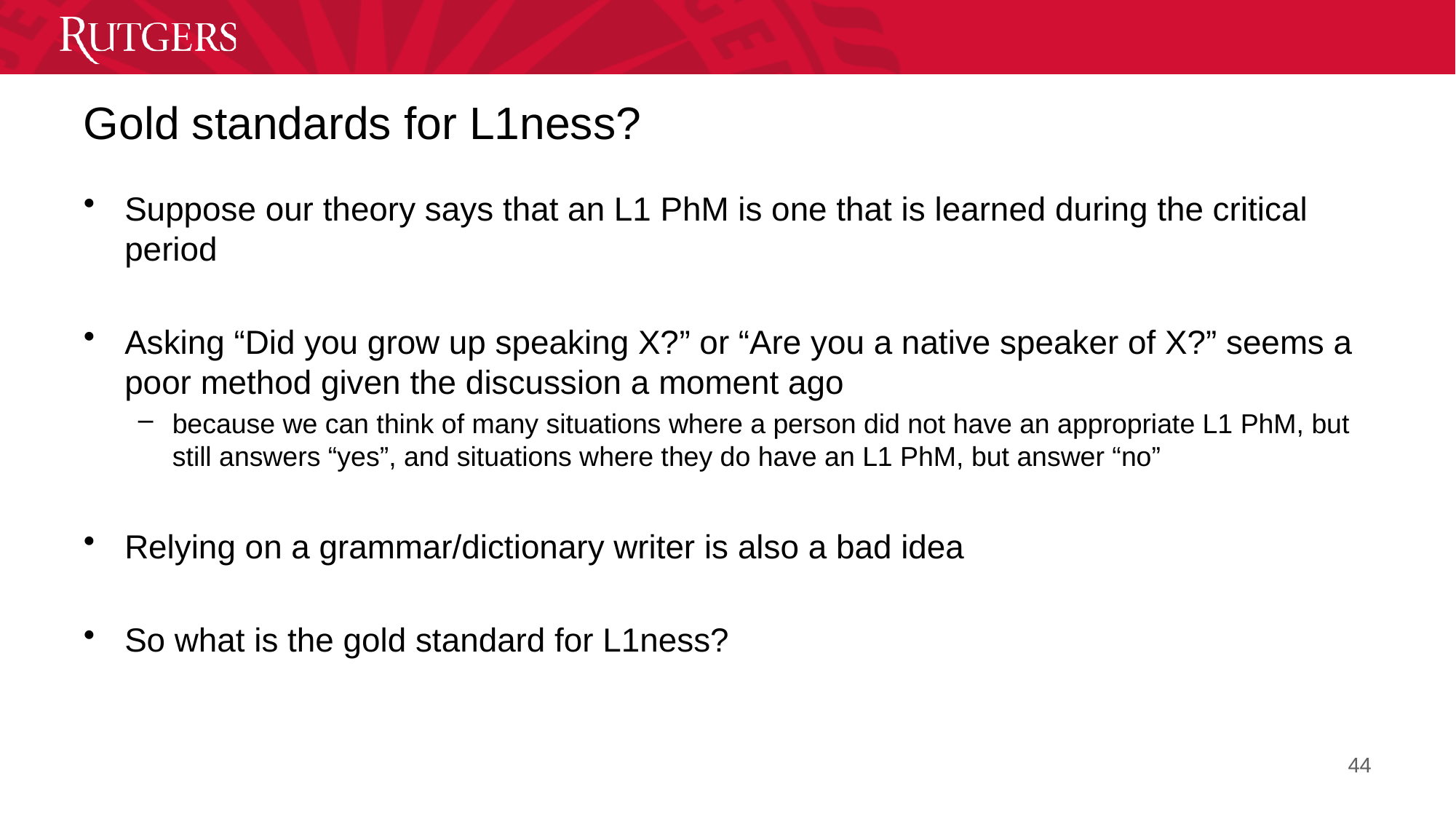

# Gold standards for L1ness?
Suppose our theory says that an L1 PhM is one that is learned during the critical period

Asking “Did you grow up speaking X?” or “Are you a native speaker of X?” seems a poor method given the discussion a moment ago
because we can think of many situations where a person did not have an appropriate L1 PhM, but still answers “yes”, and situations where they do have an L1 PhM, but answer “no”

Relying on a grammar/dictionary writer is also a bad idea

So what is the gold standard for L1ness?
44